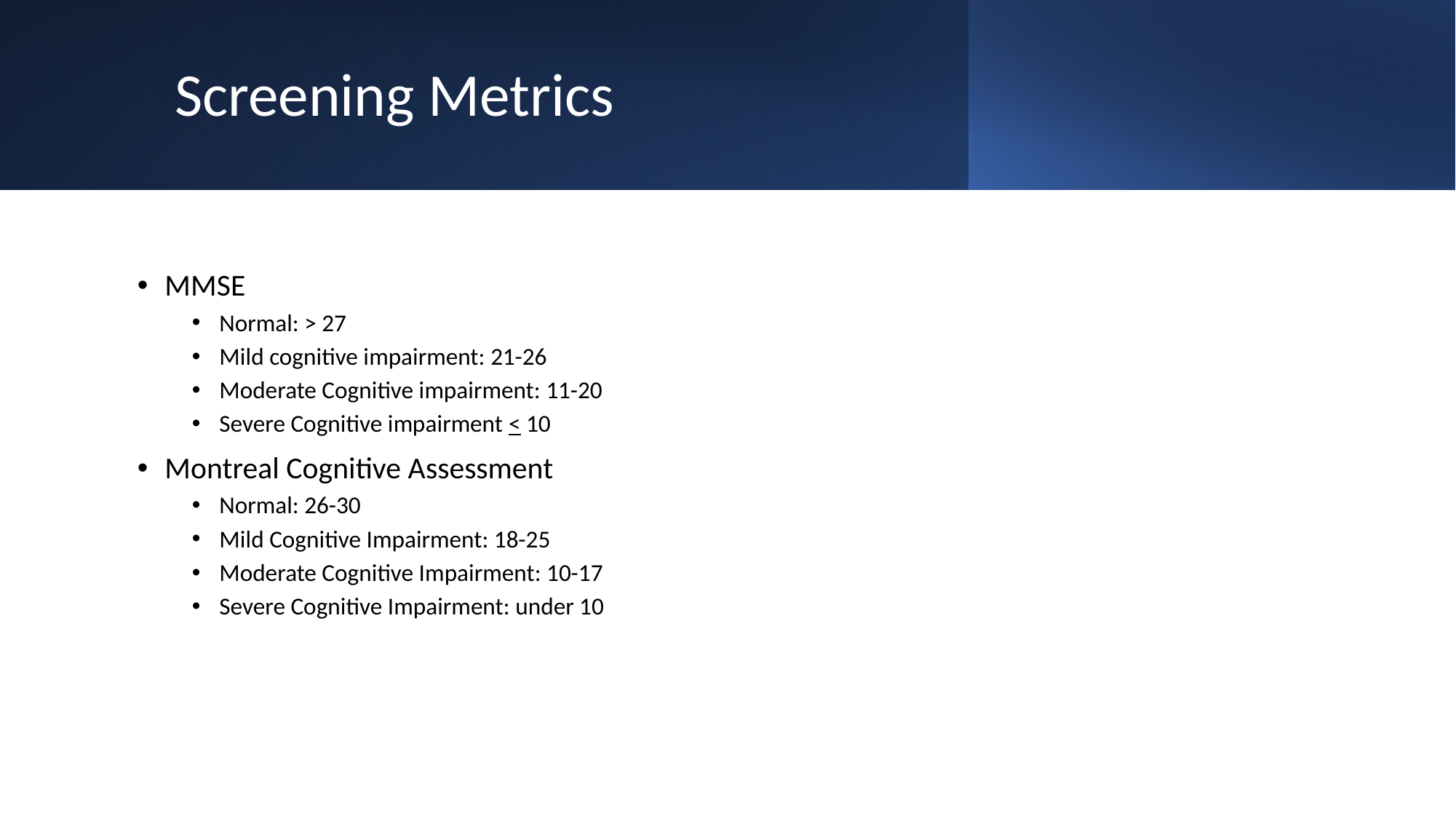

# Screening Metrics
MMSE
Normal: > 27
Mild cognitive impairment: 21-26
Moderate Cognitive impairment: 11-20
Severe Cognitive impairment < 10
Montreal Cognitive Assessment
Normal: 26-30
Mild Cognitive Impairment: 18-25
Moderate Cognitive Impairment: 10-17
Severe Cognitive Impairment: under 10